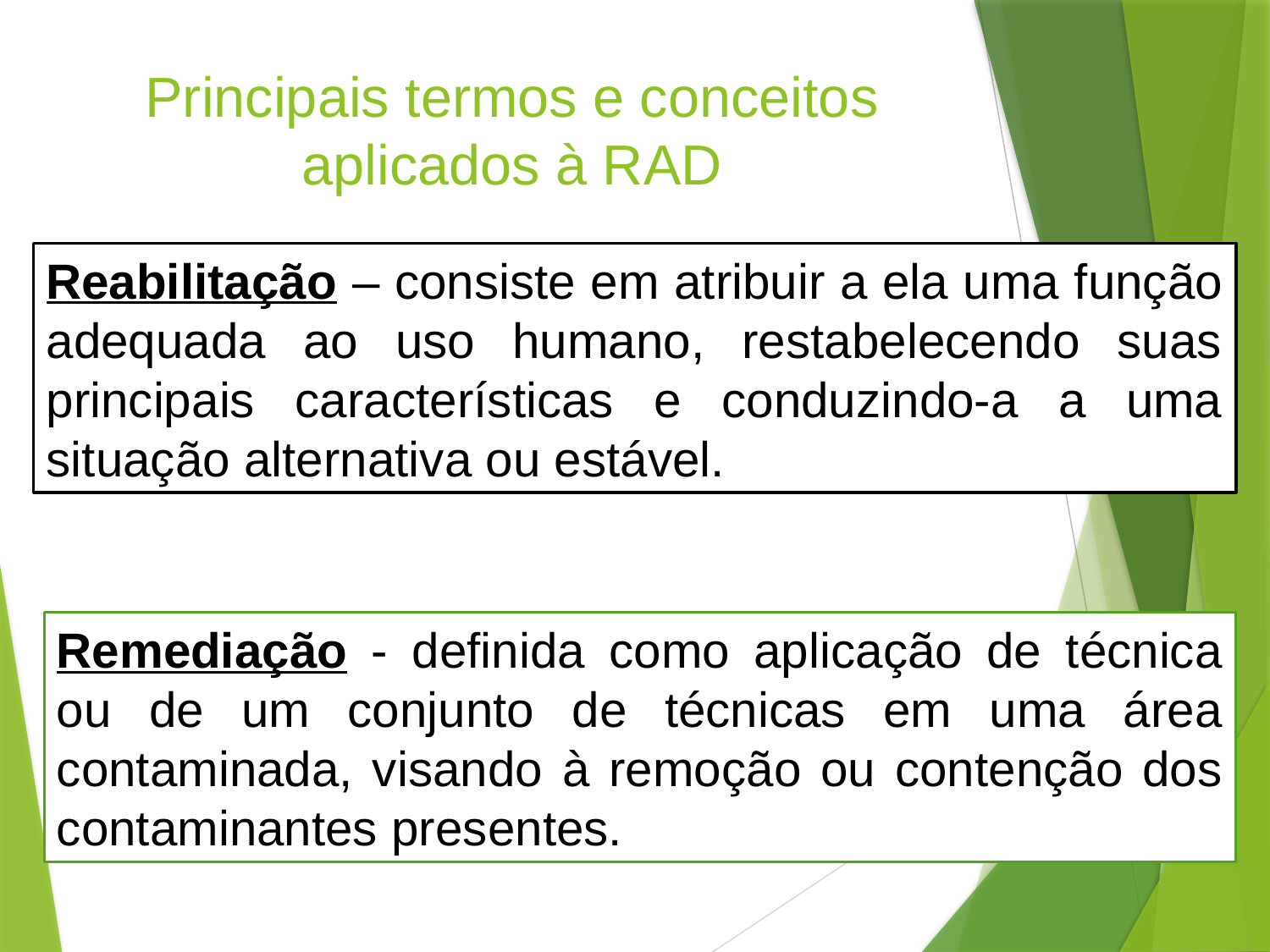

Principais termos e conceitos aplicados à RAD
Reabilitação – consiste em atribuir a ela uma função adequada ao uso humano, restabelecendo suas principais características e conduzindo-a a uma situação alternativa ou estável.
Remediação - definida como aplicação de técnica ou de um conjunto de técnicas em uma área contaminada, visando à remoção ou contenção dos contaminantes presentes.